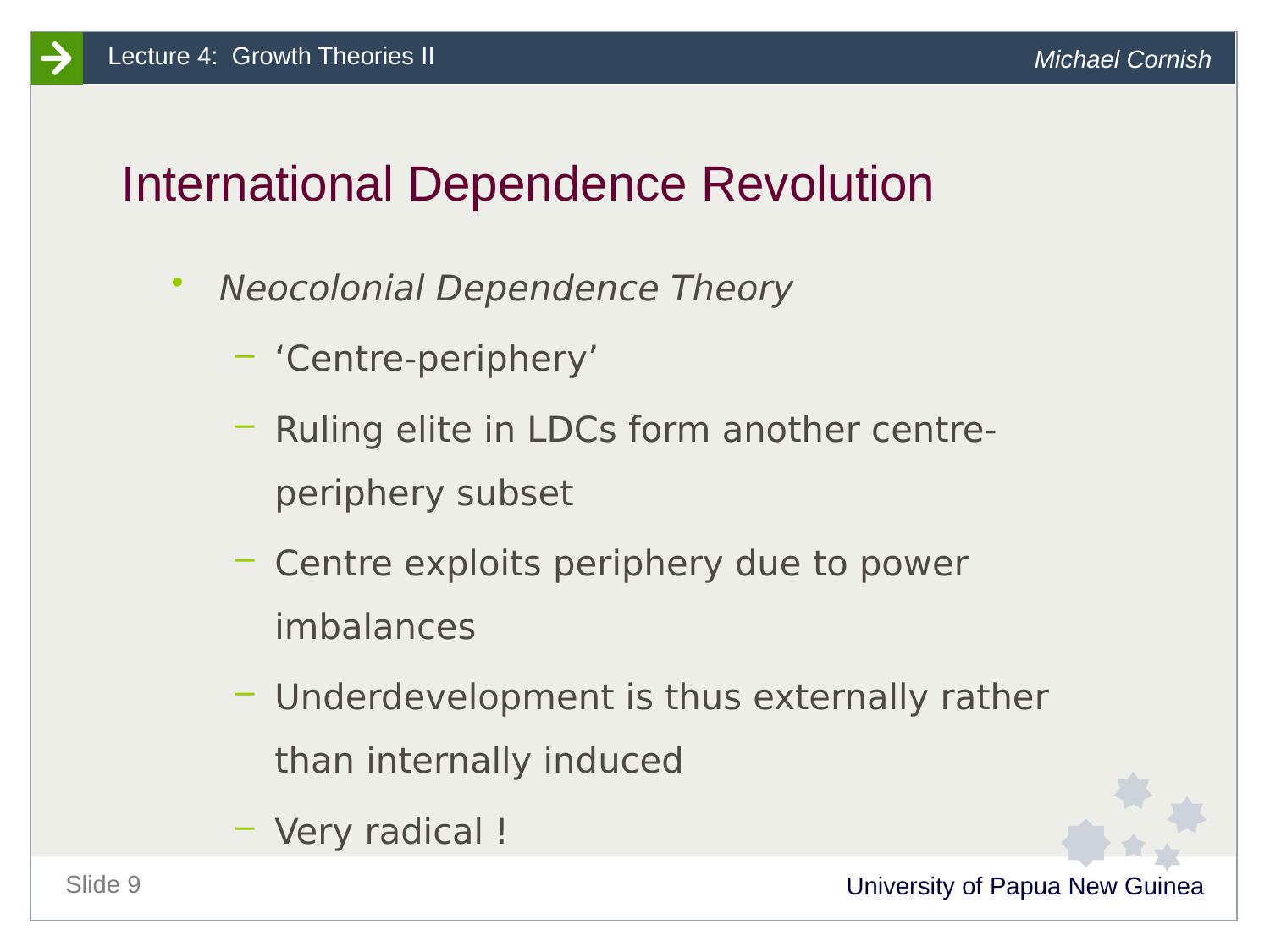

# International Dependence Revolution
Neocolonial Dependence Theory
‘Centre-periphery’
Ruling elite in LDCs form another centre-periphery subset
Centre exploits periphery due to power imbalances
Underdevelopment is thus externally rather than internally induced
Very radical !